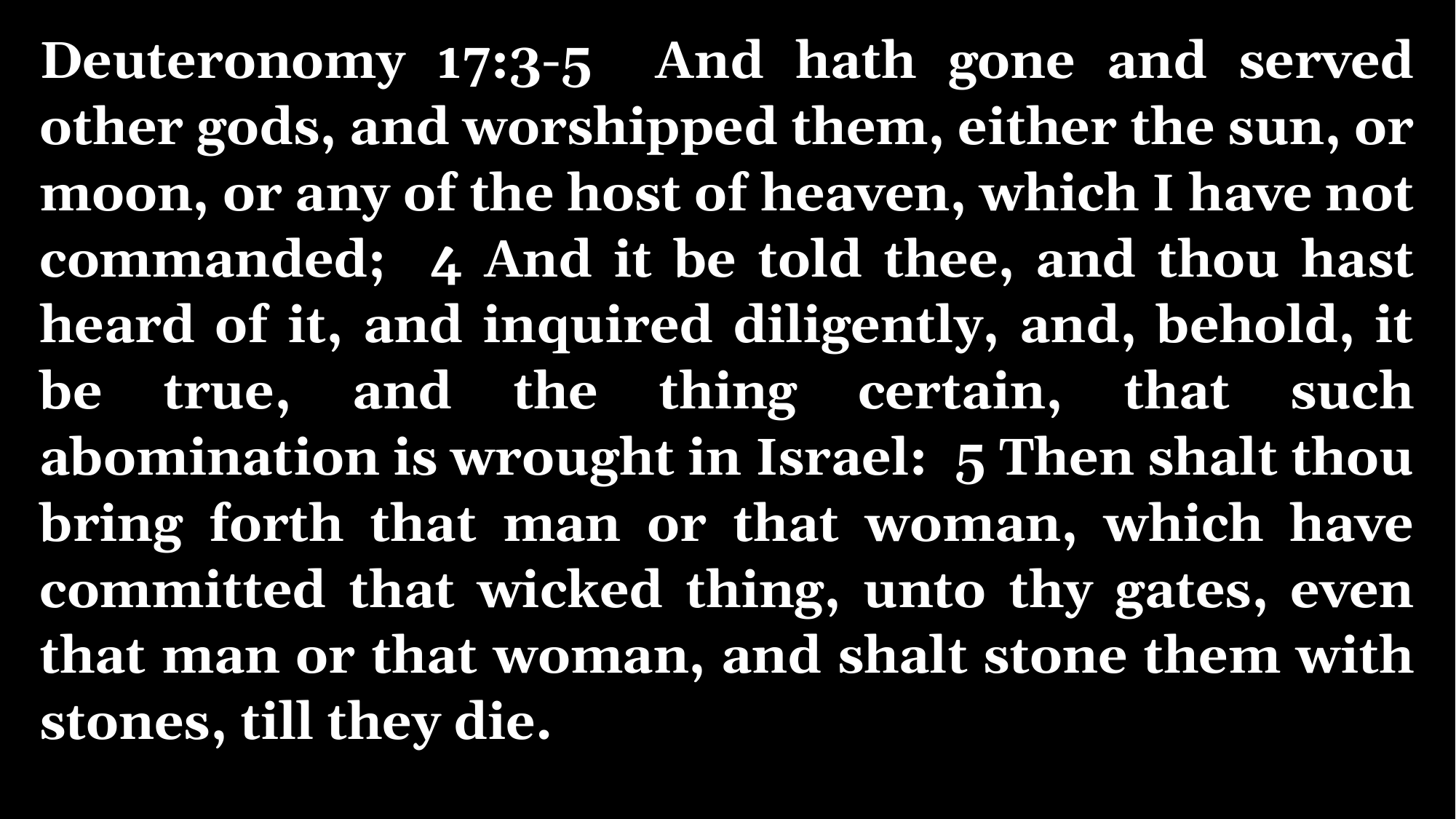

Deuteronomy 17:3-5  And hath gone and served other gods, and worshipped them, either the sun, or moon, or any of the host of heaven, which I have not commanded;  4 And it be told thee, and thou hast heard of it, and inquired diligently, and, behold, it be true, and the thing certain, that such abomination is wrought in Israel:  5 Then shalt thou bring forth that man or that woman, which have committed that wicked thing, unto thy gates, even that man or that woman, and shalt stone them with stones, till they die.